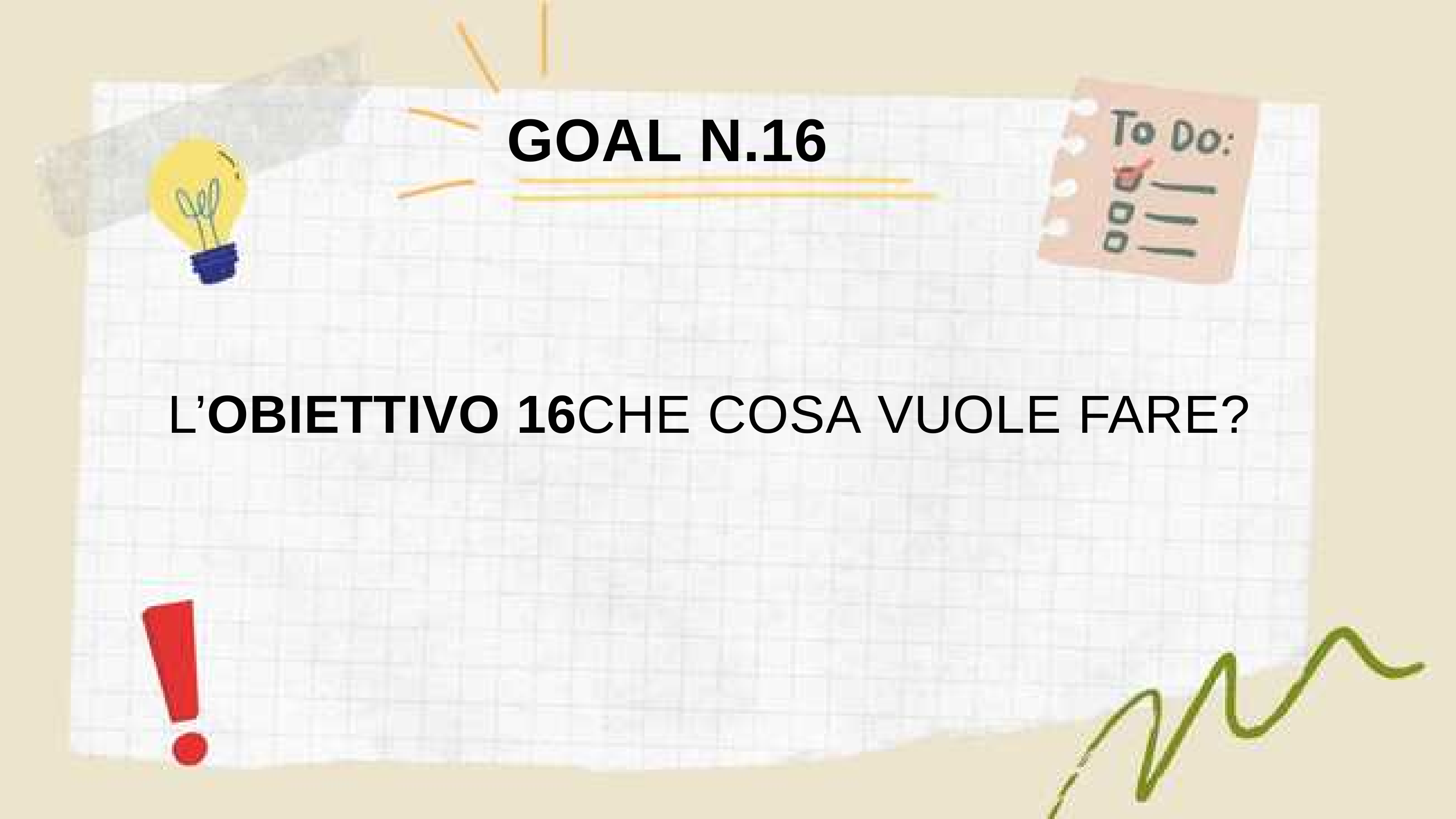

GOAL N.16
L’OBIETTIVO 16CHE COSA VUOLE FARE?